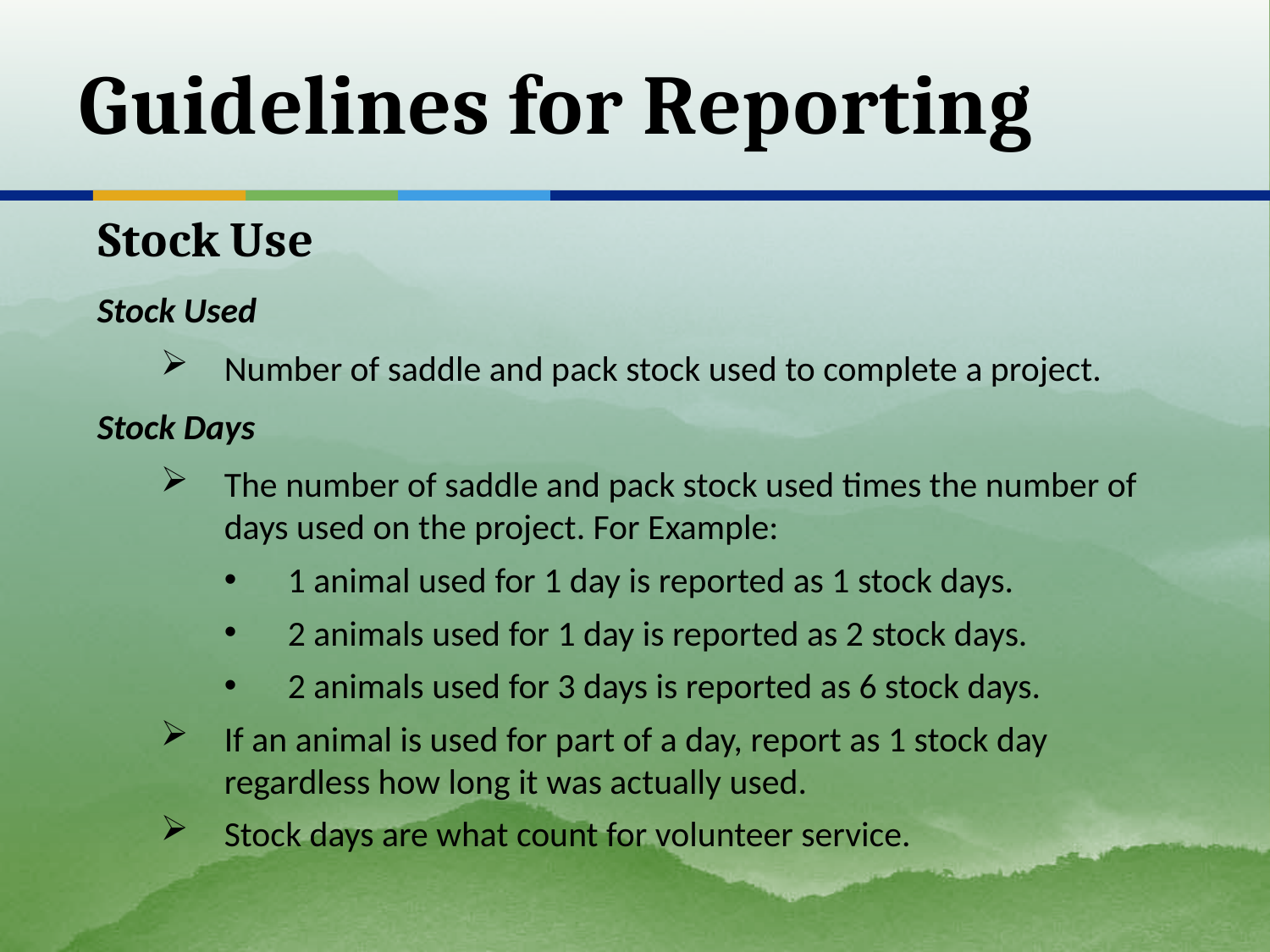

# Guidelines for Reporting
Stock Use
Stock Used
Number of saddle and pack stock used to complete a project.
Stock Days
The number of saddle and pack stock used times the number of days used on the project. For Example:
1 animal used for 1 day is reported as 1 stock days.
2 animals used for 1 day is reported as 2 stock days.
2 animals used for 3 days is reported as 6 stock days.
If an animal is used for part of a day, report as 1 stock day regardless how long it was actually used.
Stock days are what count for volunteer service.